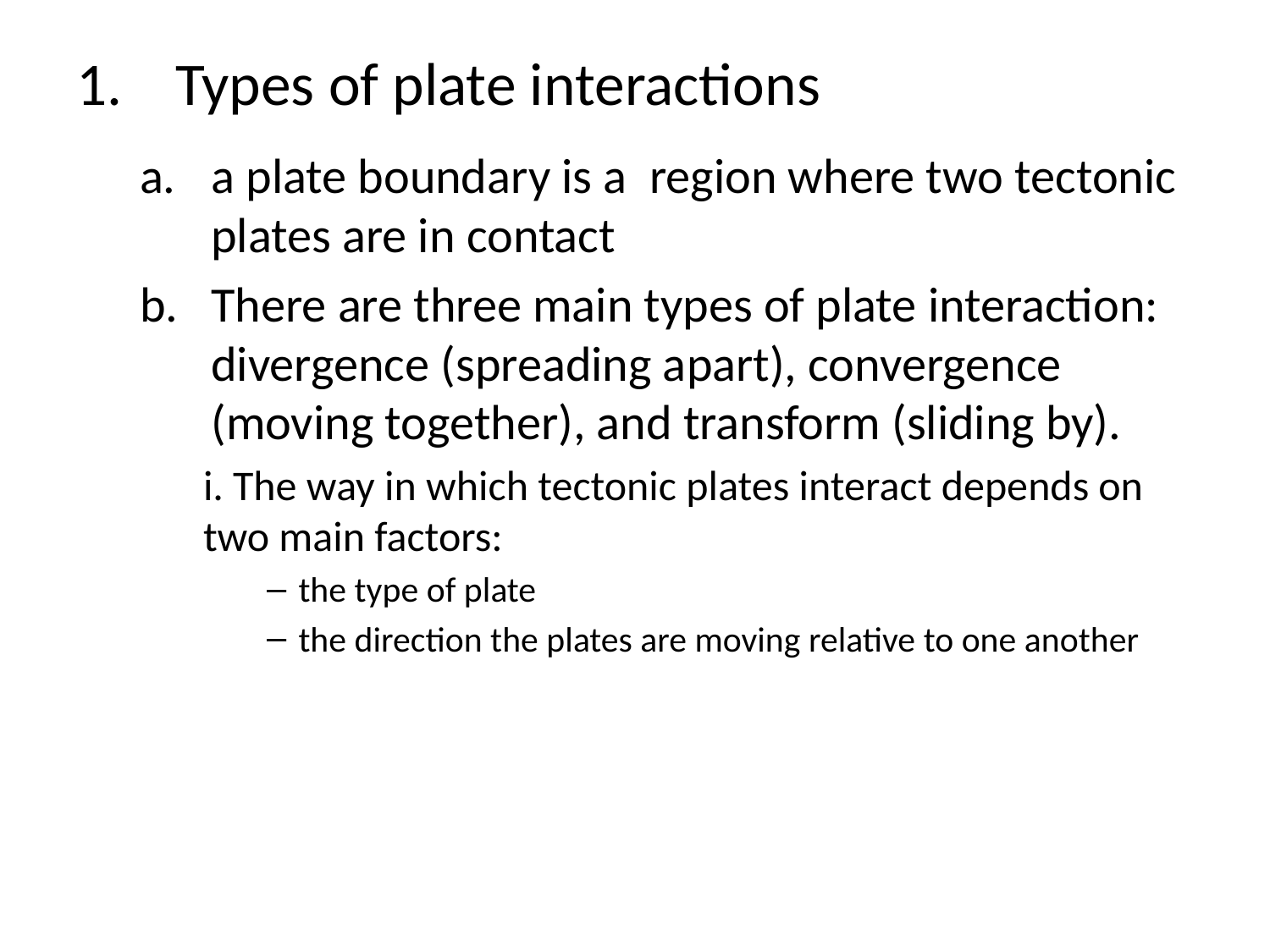

# 1.	Types of plate interactions
a plate boundary is a  region where two tectonic plates are in contact
There are three main types of plate interaction: divergence (spreading apart), convergence (moving together), and transform (sliding by).
i. The way in which tectonic plates interact depends on two main factors:
the type of plate
the direction the plates are moving relative to one another